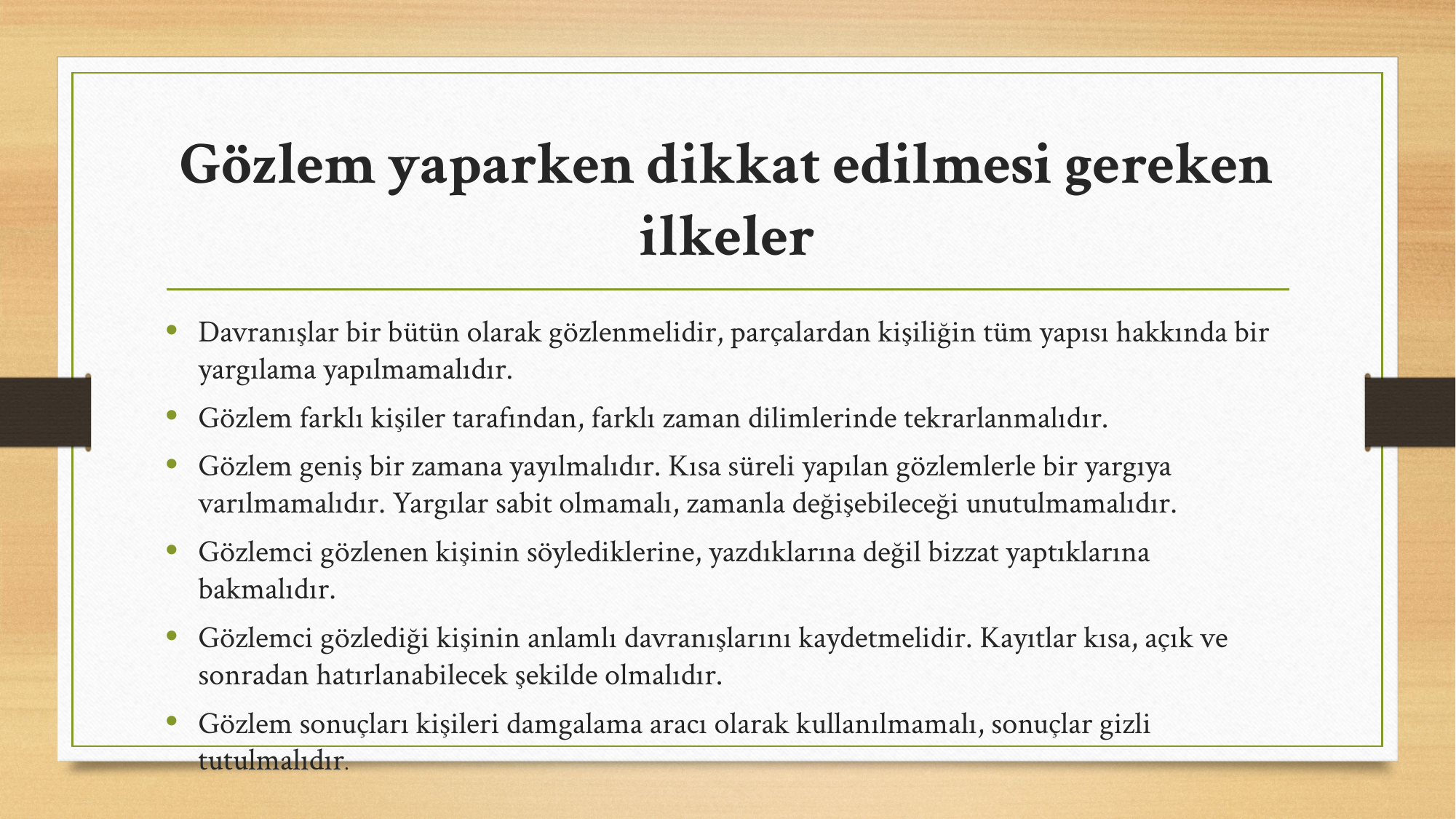

# Gözlem yaparken dikkat edilmesi gereken ilkeler
Davranışlar bir bütün olarak gözlenmelidir, parçalardan kişiliğin tüm yapısı hakkında bir yargılama yapılmamalıdır.
Gözlem farklı kişiler tarafından, farklı zaman dilimlerinde tekrarlanmalıdır.
Gözlem geniş bir zamana yayılmalıdır. Kısa süreli yapılan gözlemlerle bir yargıya varılmamalıdır. Yargılar sabit olmamalı, zamanla değişebileceği unutulmamalıdır.
Gözlemci gözlenen kişinin söylediklerine, yazdıklarına değil bizzat yaptıklarına bakmalıdır.
Gözlemci gözlediği kişinin anlamlı davranışlarını kaydetmelidir. Kayıtlar kısa, açık ve sonradan hatırlanabilecek şekilde olmalıdır.
Gözlem sonuçları kişileri damgalama aracı olarak kullanılmamalı, sonuçlar gizli tutulmalıdır.